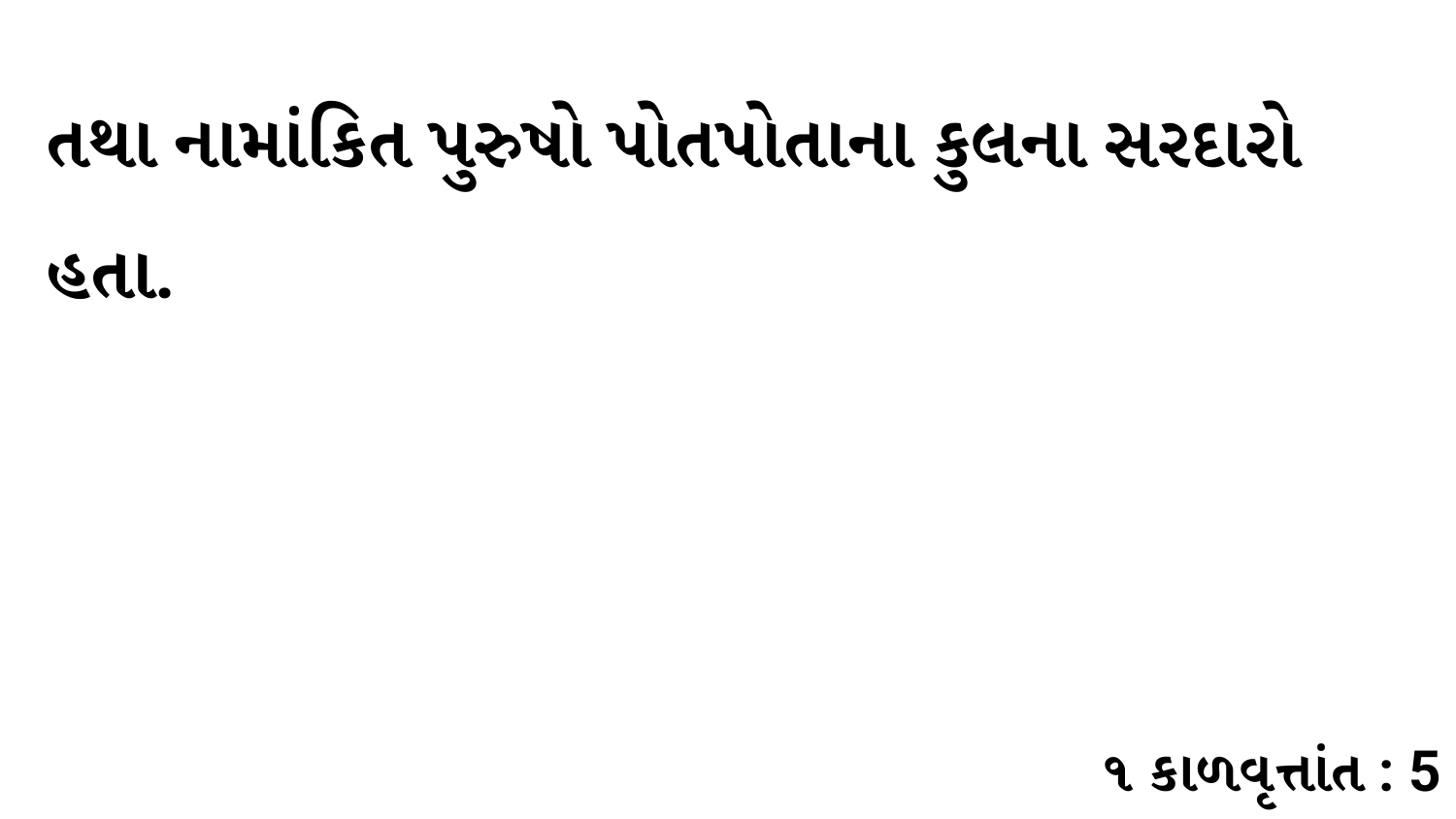

તથા નામાંકિત પુરુષો પોતપોતાના કુલના સરદારો હતા.
૧ કાળવૃત્તાંત : 5